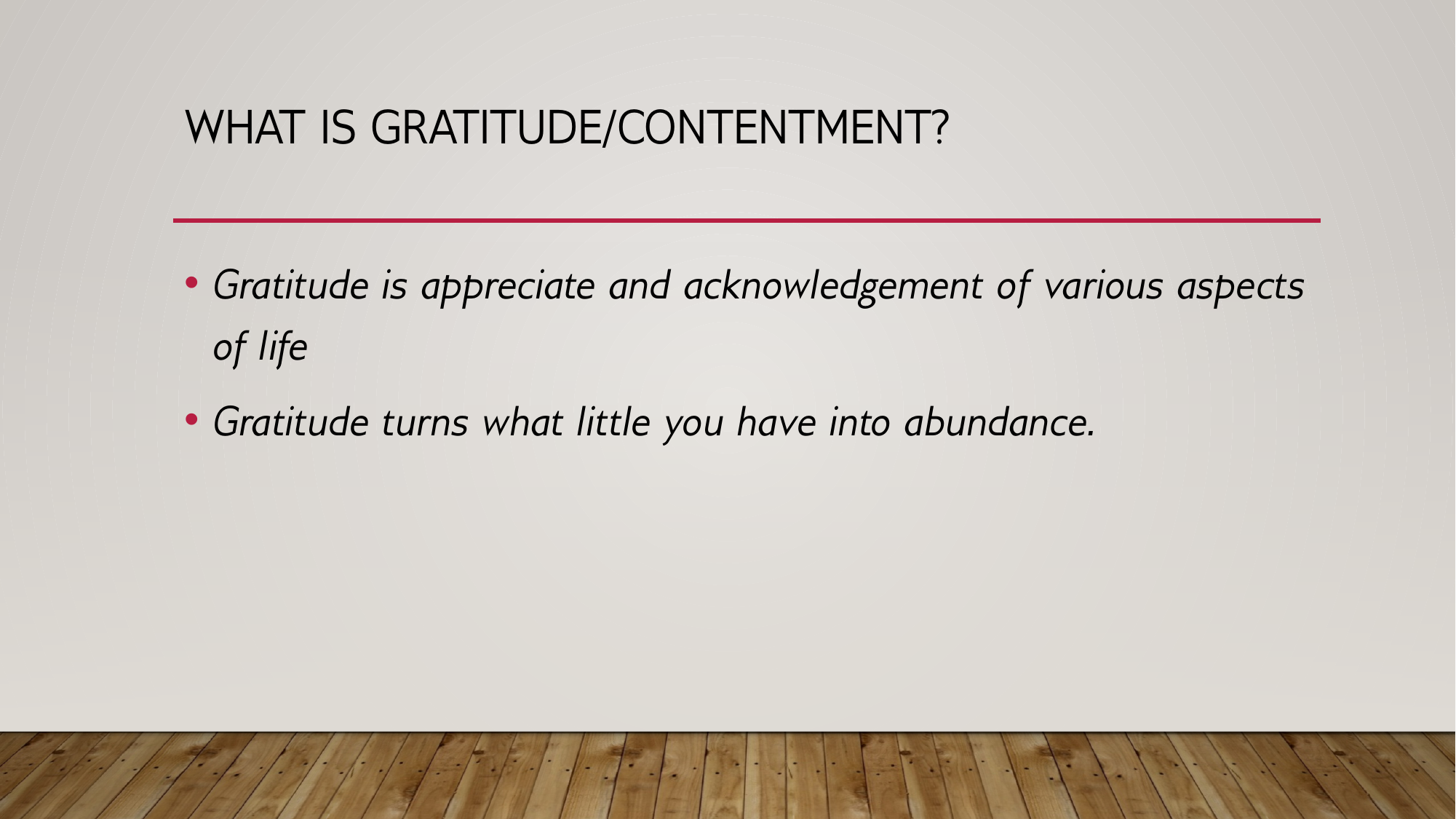

# What is gratitude/contentment?
Gratitude is appreciate and acknowledgement of various aspects of life
Gratitude turns what little you have into abundance.